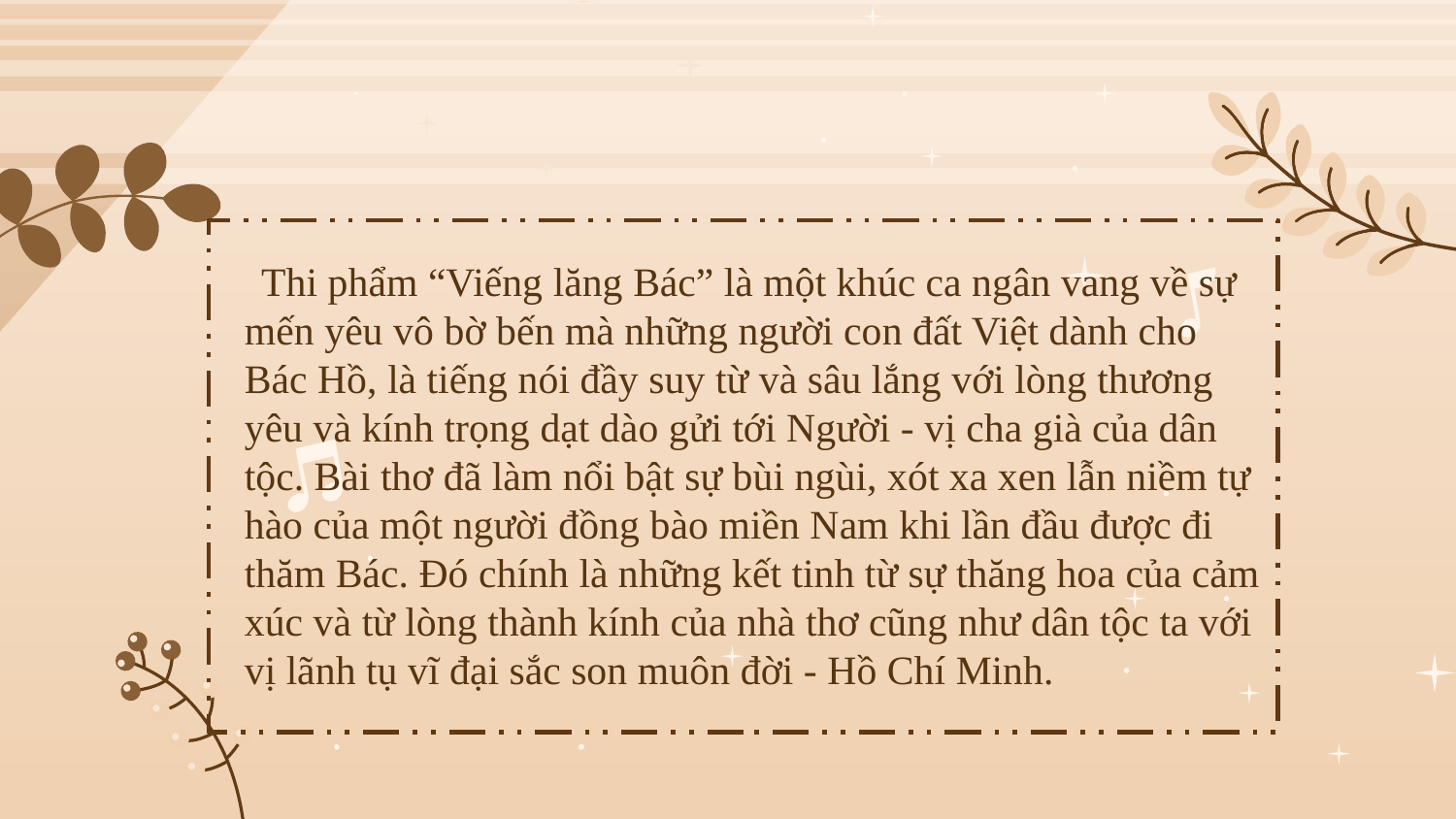

Thi phẩm “Viếng lăng Bác” là một khúc ca ngân vang về sự mến yêu vô bờ bến mà những người con đất Việt dành cho Bác Hồ, là tiếng nói đầy suy từ và sâu lắng với lòng thương yêu và kính trọng dạt dào gửi tới Người - vị cha già của dân tộc. Bài thơ đã làm nổi bật sự bùi ngùi, xót xa xen lẫn niềm tự hào của một người đồng bào miền Nam khi lần đầu được đi thăm Bác. Đó chính là những kết tinh từ sự thăng hoa của cảm xúc và từ lòng thành kính của nhà thơ cũng như dân tộc ta với vị lãnh tụ vĩ đại sắc son muôn đời - Hồ Chí Minh.